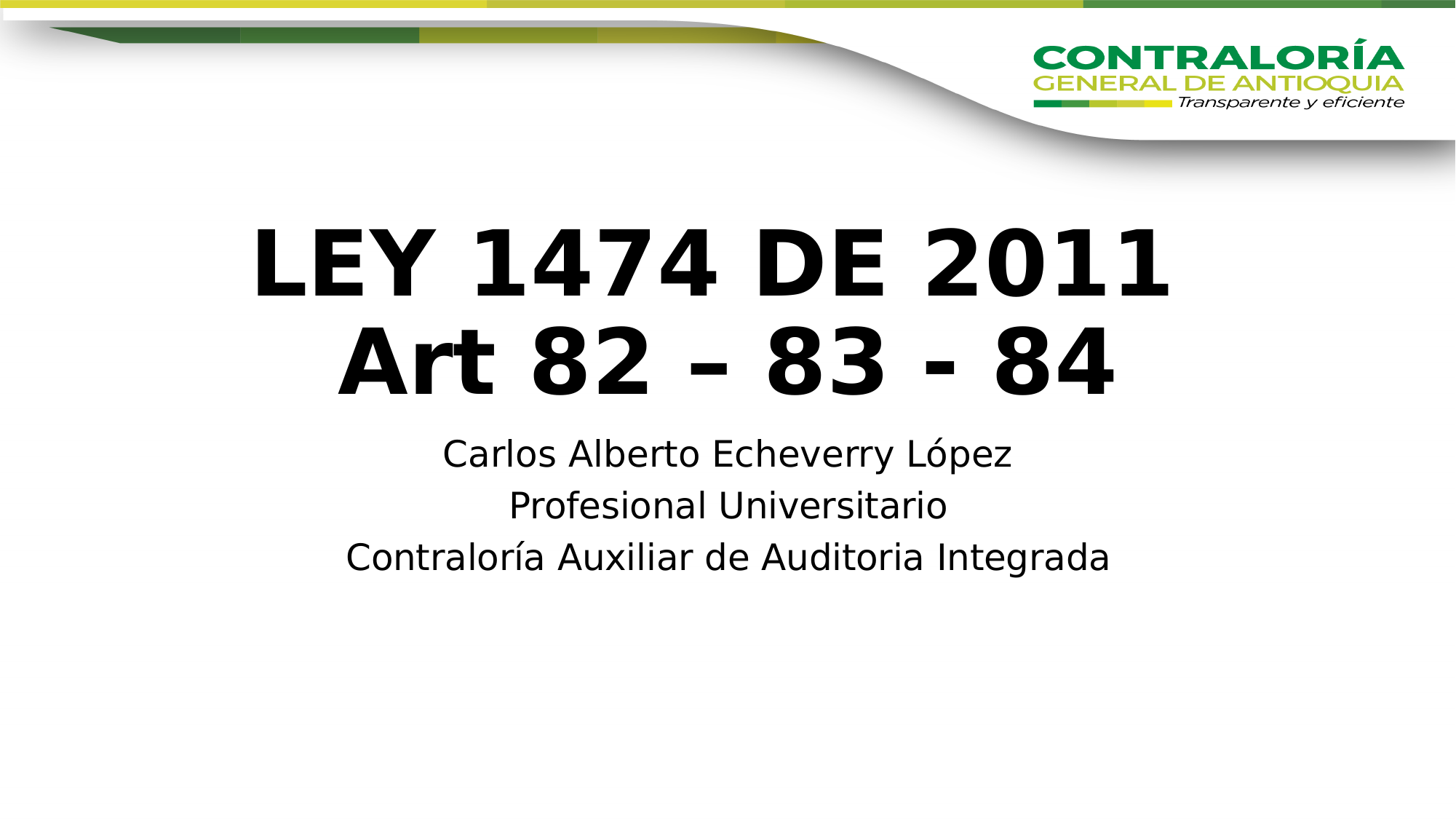

# LEY 1474 DE 2011 Art 82 – 83 - 84
Carlos Alberto Echeverry López
Profesional Universitario
Contraloría Auxiliar de Auditoria Integrada